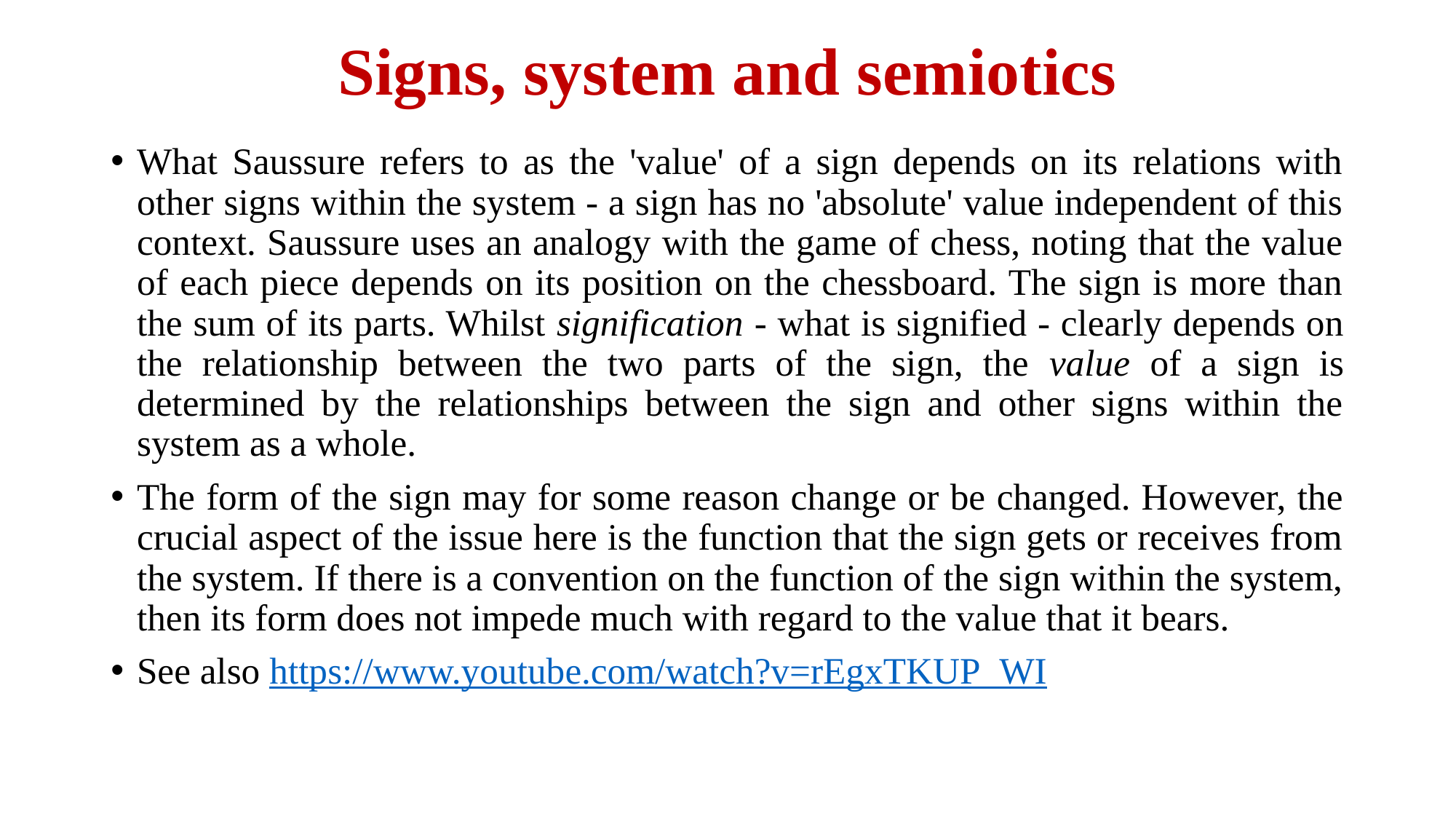

# Signs, system and semiotics
What Saussure refers to as the 'value' of a sign depends on its relations with other signs within the system - a sign has no 'absolute' value independent of this context. Saussure uses an analogy with the game of chess, noting that the value of each piece depends on its position on the chessboard. The sign is more than the sum of its parts. Whilst signification - what is signified - clearly depends on the relationship between the two parts of the sign, the value of a sign is determined by the relationships between the sign and other signs within the system as a whole.
The form of the sign may for some reason change or be changed. However, the crucial aspect of the issue here is the function that the sign gets or receives from the system. If there is a convention on the function of the sign within the system, then its form does not impede much with regard to the value that it bears.
See also https://www.youtube.com/watch?v=rEgxTKUP_WI